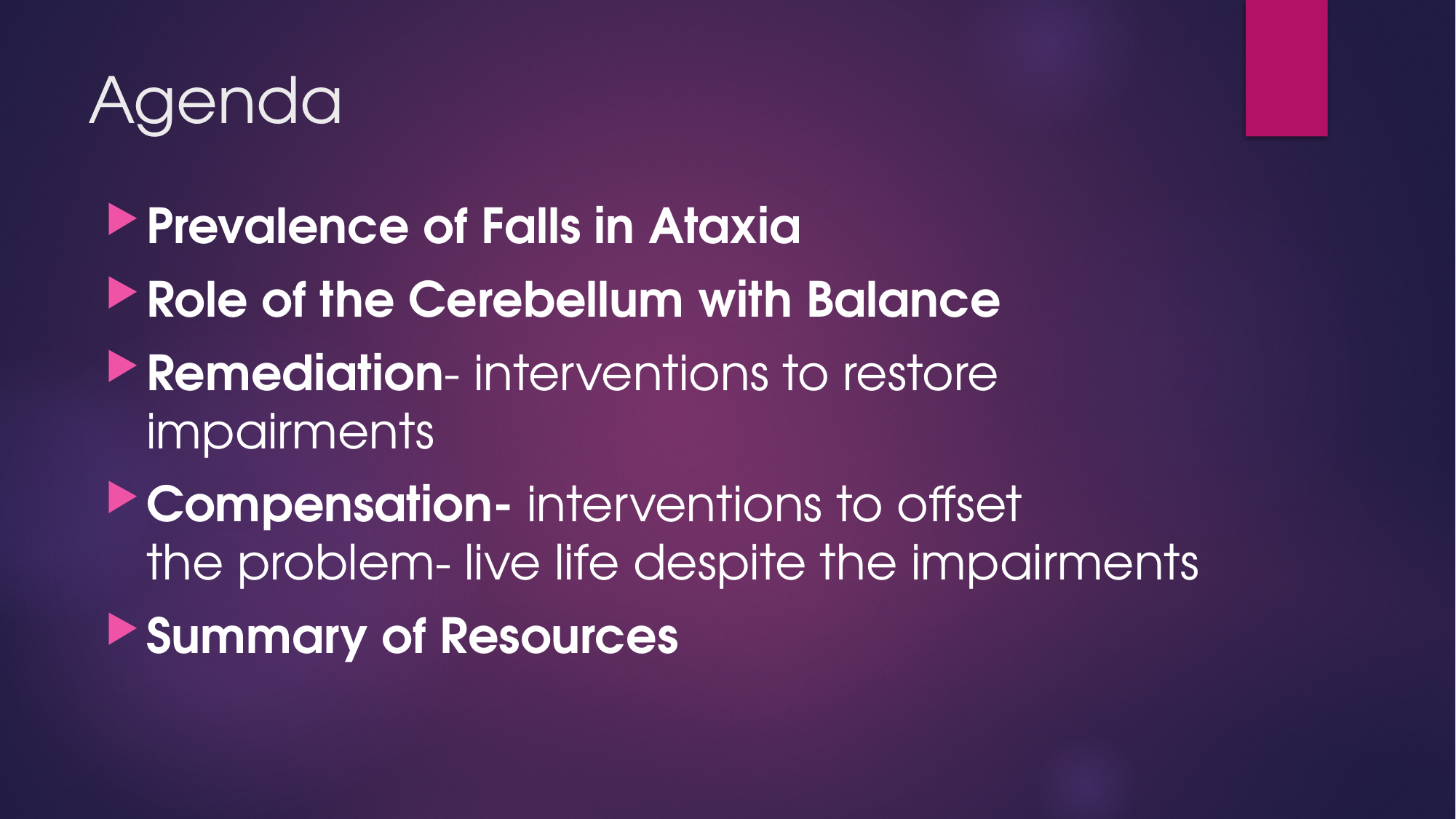

# Agenda

Prevalence of Falls in Ataxia
Role of the Cerebellum with Balance
Remediation- interventions to restore impairments
Compensation- interventions to offset the problem- live life despite the impairments
Summary of Resources